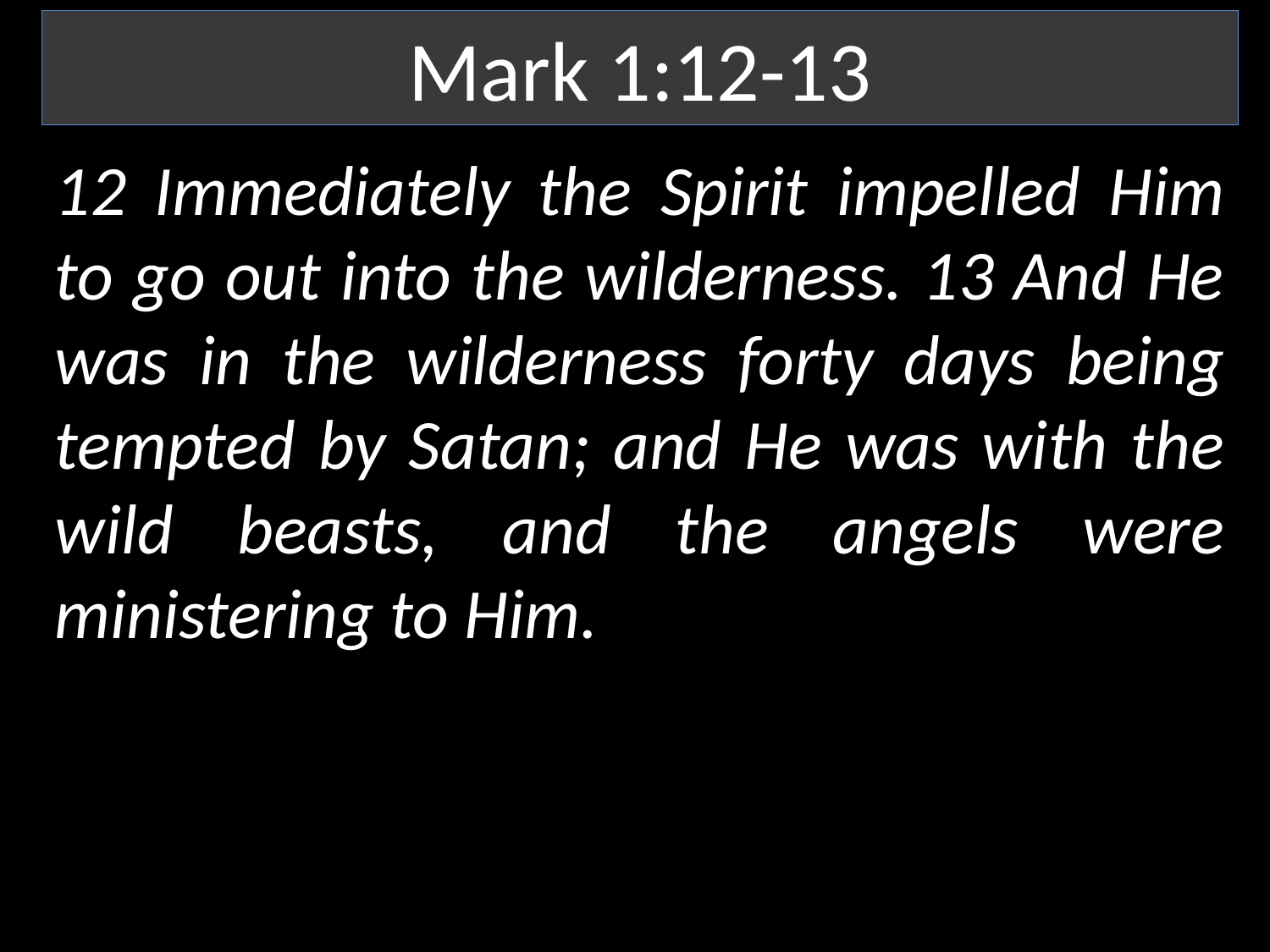

Mark 1:12-13
12 Immediately the Spirit impelled Him to go out into the wilderness. 13 And He was in the wilderness forty days being tempted by Satan; and He was with the wild beasts, and the angels were ministering to Him.